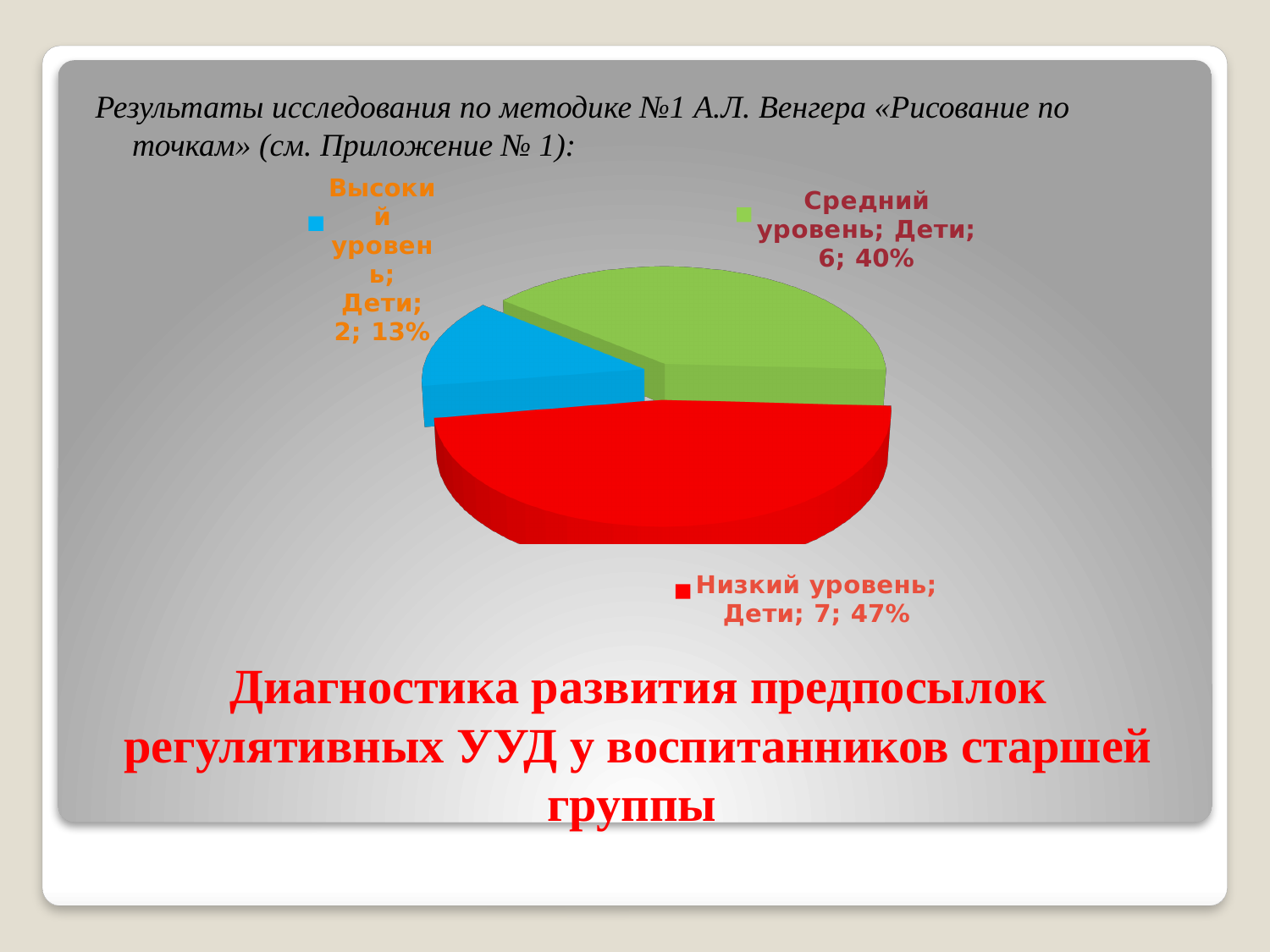

Результаты исследования по методике №1 А.Л. Венгера «Рисование по точкам» (см. Приложение № 1):

[unsupported chart]

# Диагностика развития предпосылок регулятивных УУД у воспитанников старшей группы